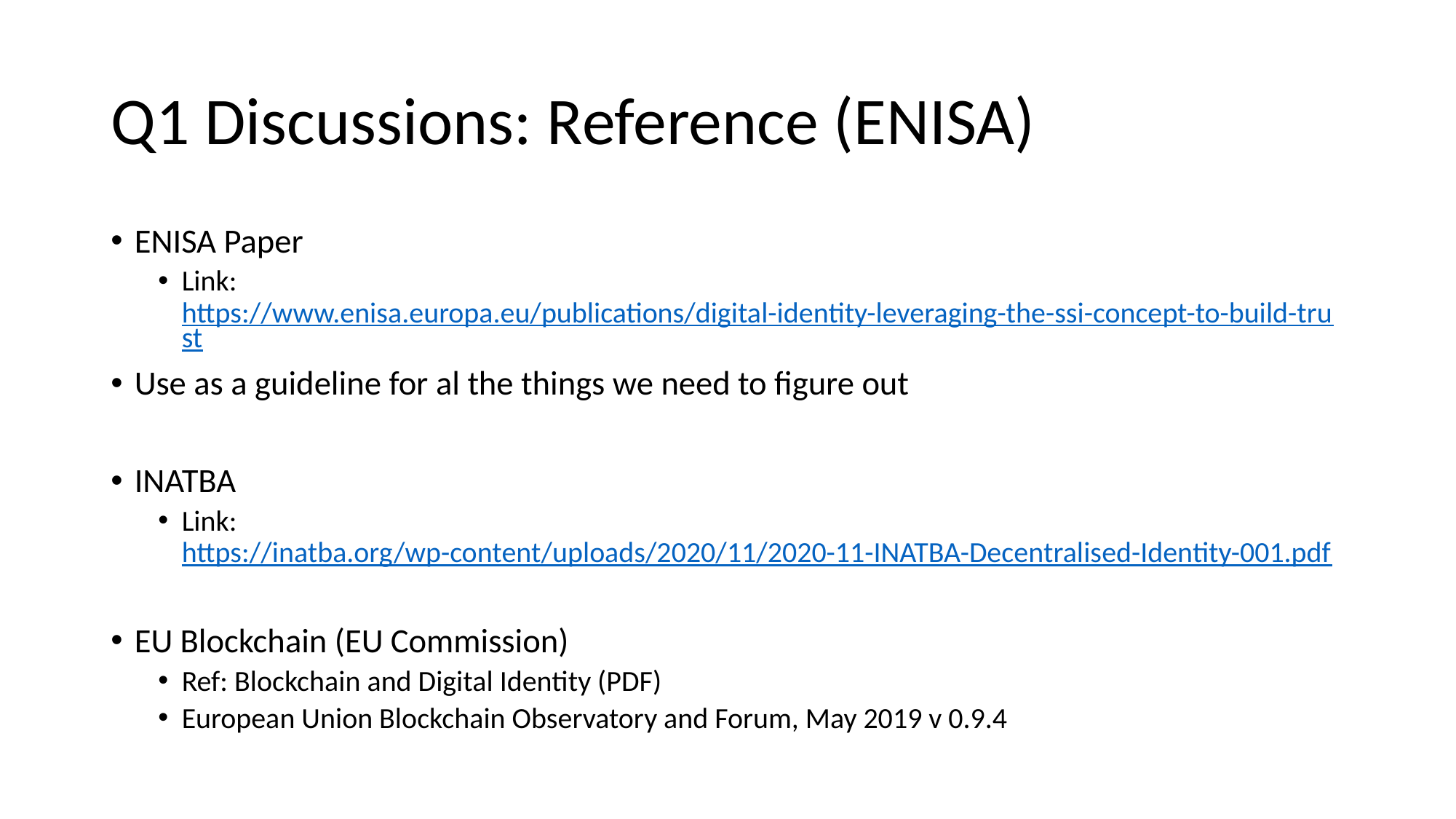

# Q1 Discussions: Reference (ENISA)
ENISA Paper
Link: https://www.enisa.europa.eu/publications/digital-identity-leveraging-the-ssi-concept-to-build-trust
Use as a guideline for al the things we need to figure out

INATBA
Link: https://inatba.org/wp-content/uploads/2020/11/2020-11-INATBA-Decentralised-Identity-001.pdf

EU Blockchain (EU Commission)
Ref: Blockchain and Digital Identity (PDF)
European Union Blockchain Observatory and Forum, May 2019 v 0.9.4